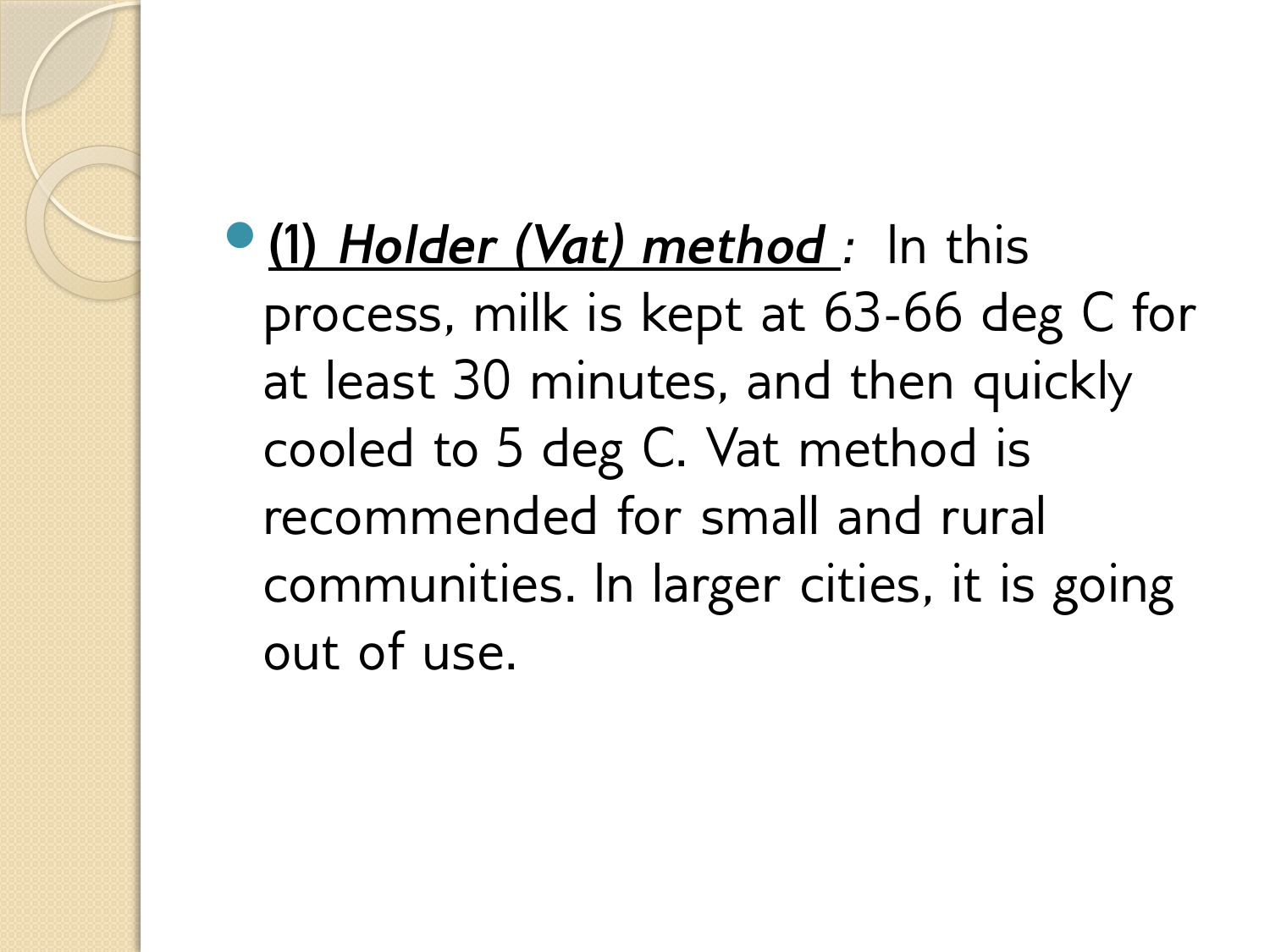

#
(1) Holder (Vat) method :  In this process, milk is kept at 63-66 deg C for at least 30 minutes, and then quickly cooled to 5 deg C. Vat method is recommended for small and rural communities. In larger cities, it is going out of use.